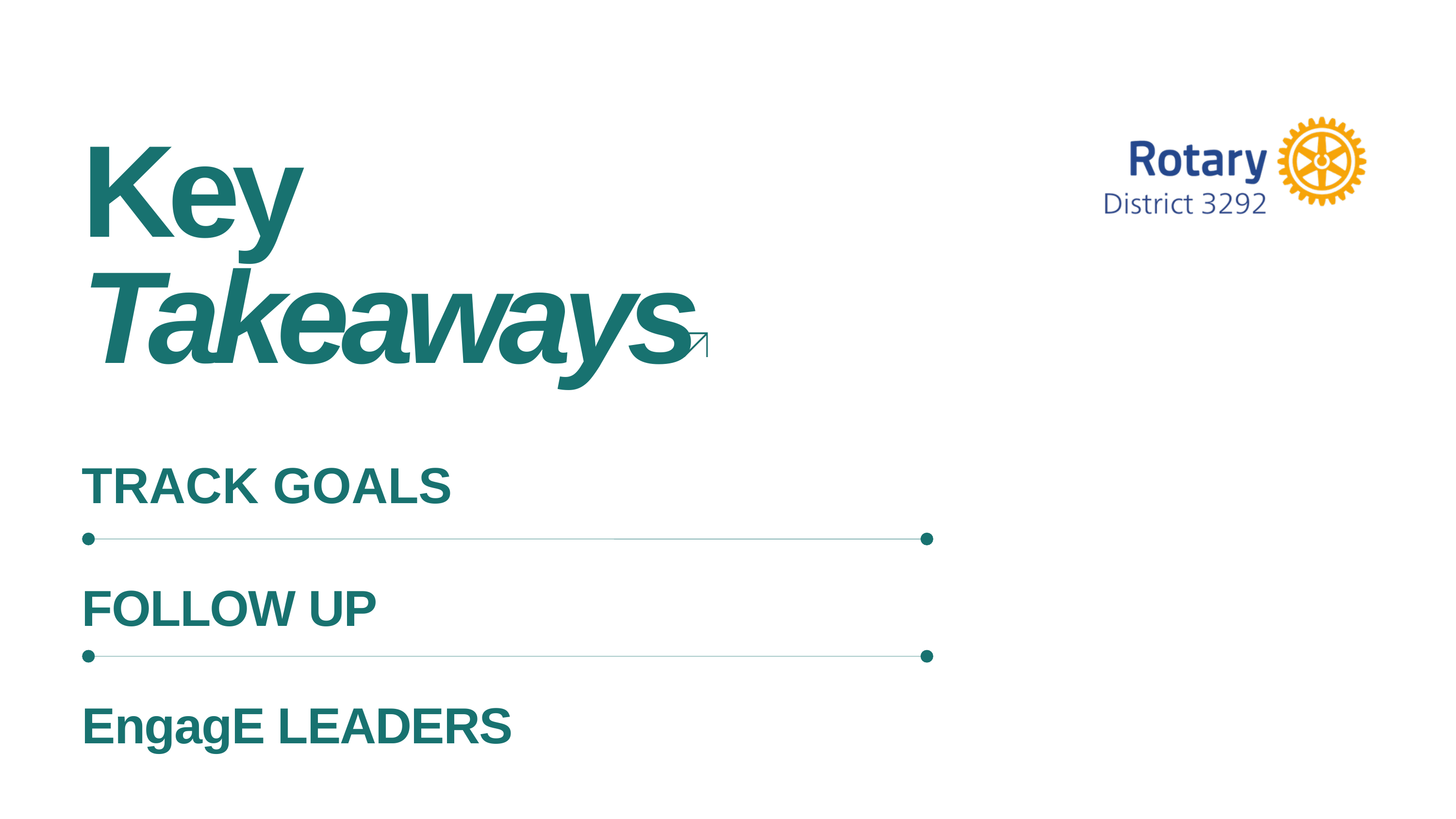

Key

Takeaways

TRACK GOALS

FOLLOW UP

EngagE LEADERS